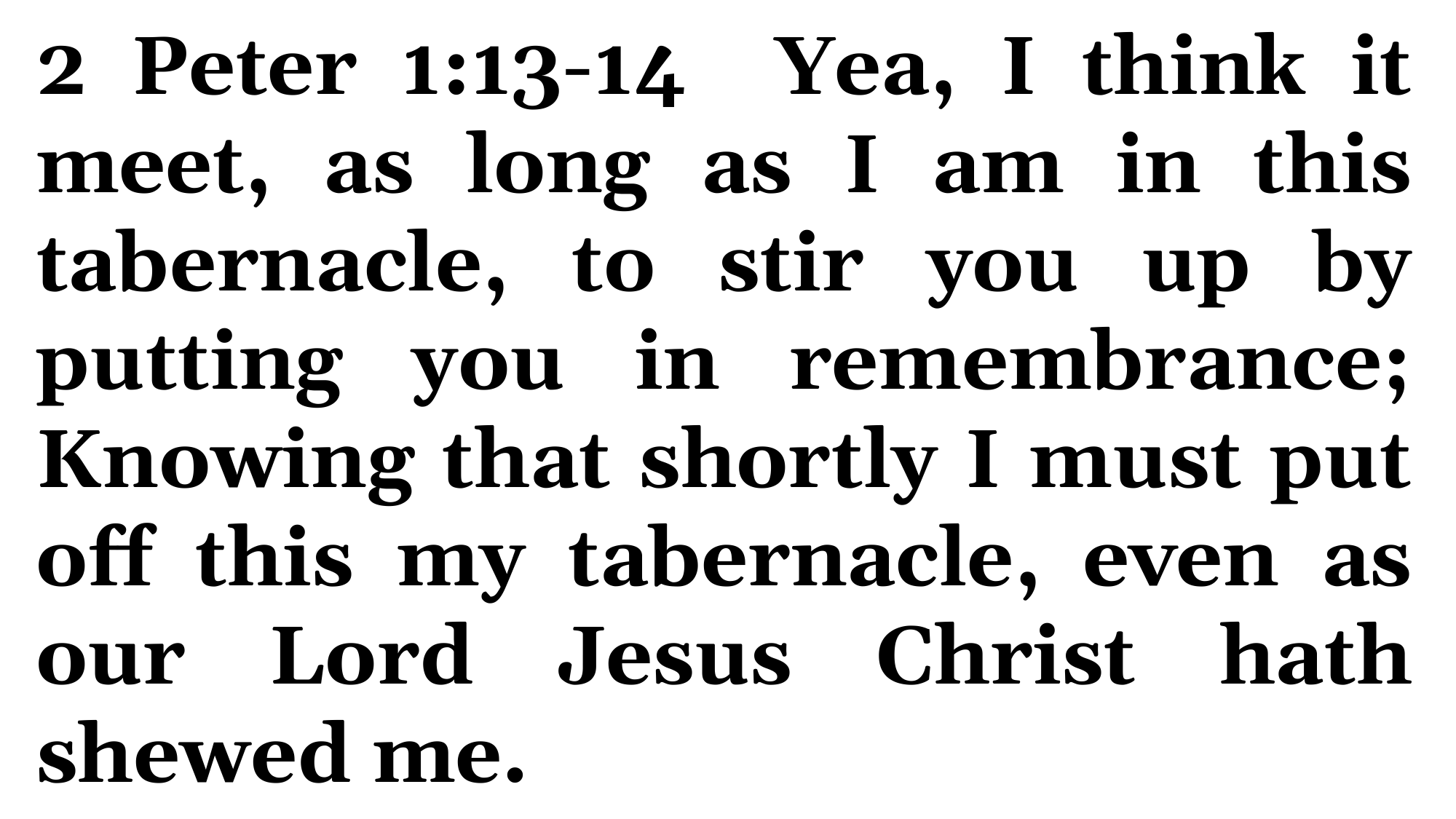

2 Peter 1:13-14  Yea, I think it meet, as long as I am in this tabernacle, to stir you up by putting you in remembrance; Knowing that shortly I must put off this my tabernacle, even as our Lord Jesus Christ hath shewed me.